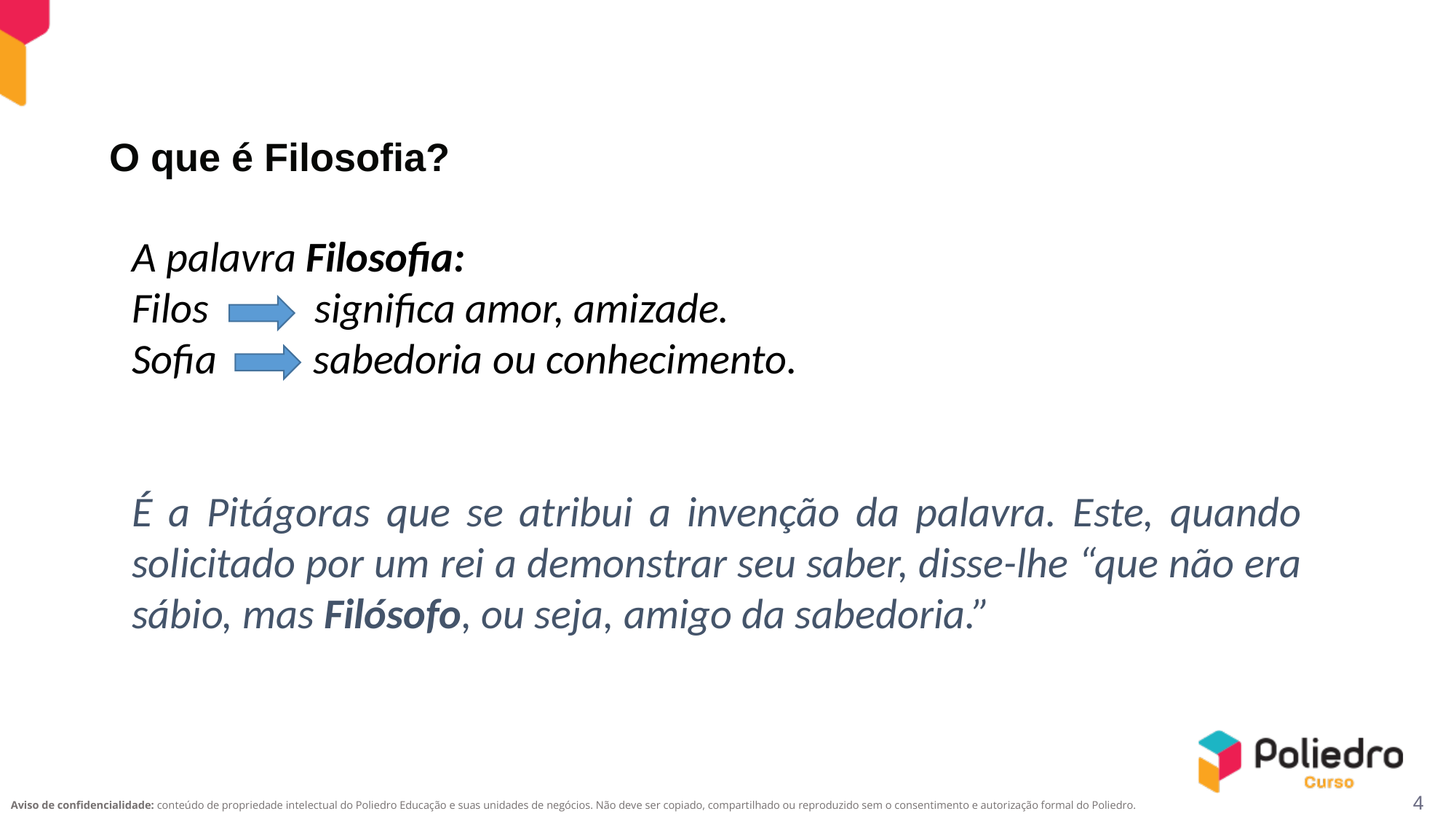

Marcadores
# O que é Filosofia?
A palavra Filosofia:
Filos           significa amor, amizade.
Sofia          sabedoria ou conhecimento.

É a Pitágoras que se atribui a invenção da palavra. Este, quando solicitado por um rei a demonstrar seu saber, disse-lhe “que não era sábio, mas Filósofo, ou seja, amigo da sabedoria.”

4